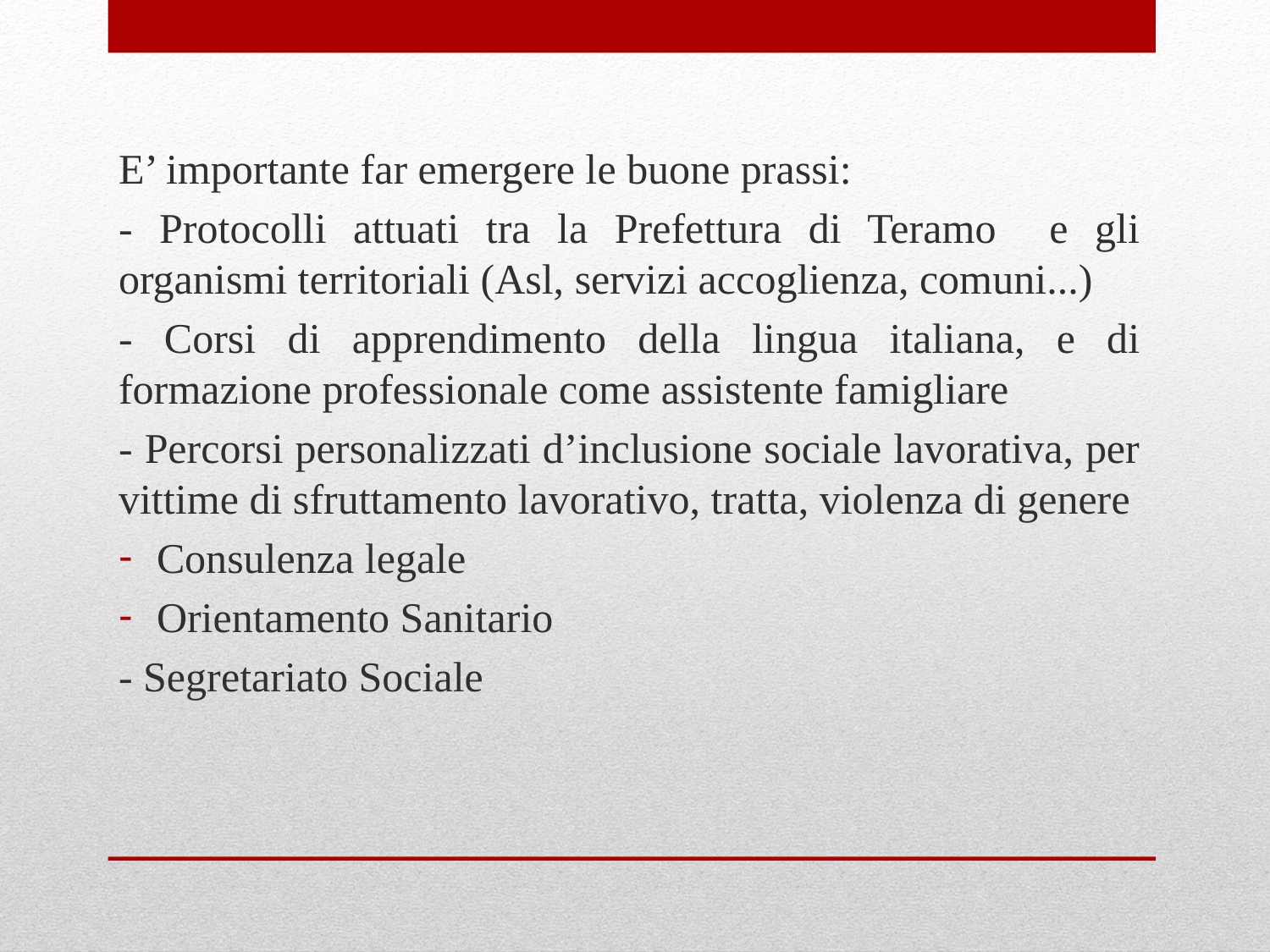

E’ importante far emergere le buone prassi:
- Protocolli attuati tra la Prefettura di Teramo  e gli organismi territoriali (Asl, servizi accoglienza, comuni...)
- Corsi di apprendimento della lingua italiana, e di formazione professionale come assistente famigliare
- Percorsi personalizzati d’inclusione sociale lavorativa, per vittime di sfruttamento lavorativo, tratta, violenza di genere
Consulenza legale
Orientamento Sanitario
- Segretariato Sociale